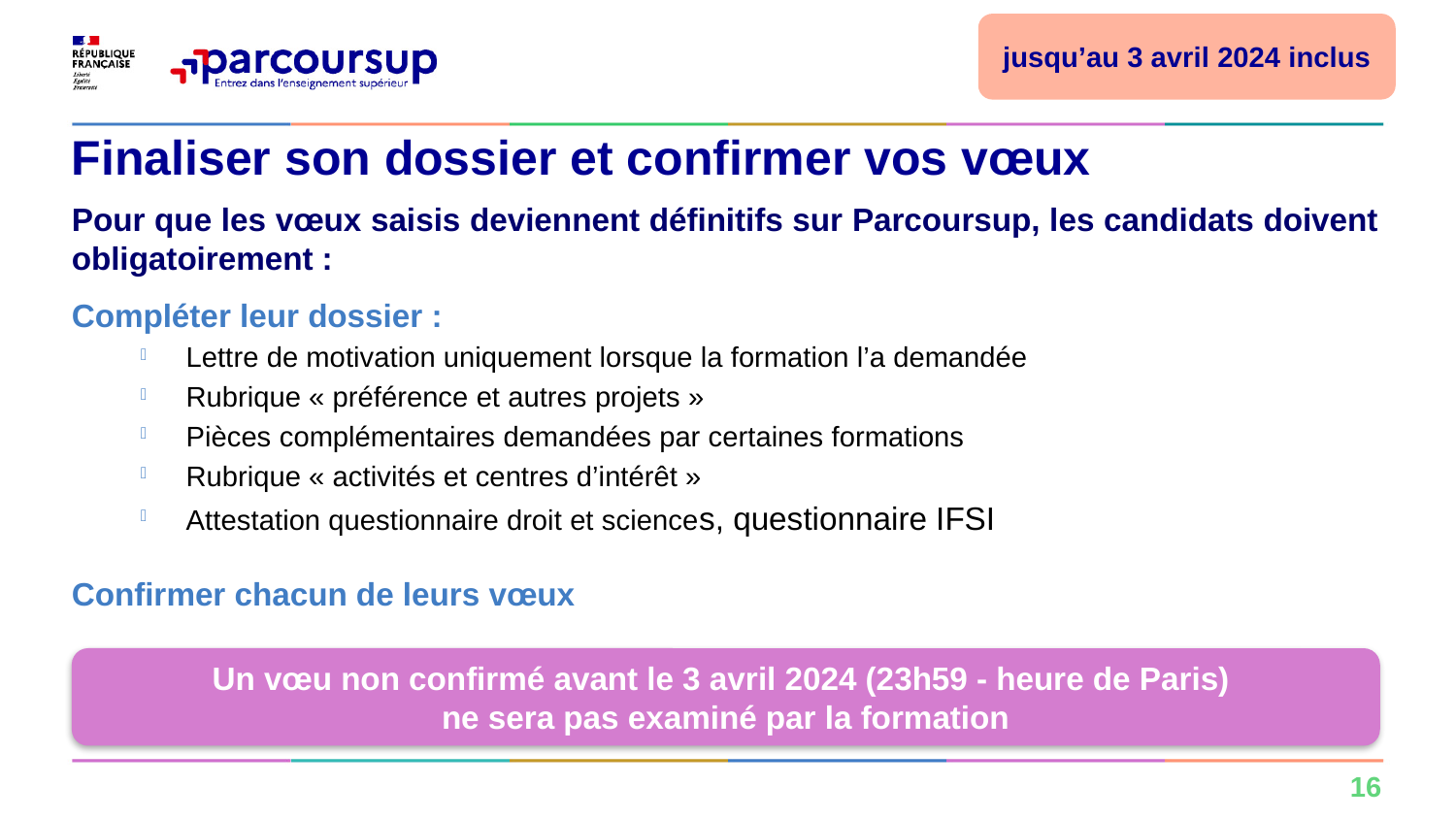

jusqu’au 3 avril 2024 inclus
# Finaliser son dossier et confirmer vos vœux
Pour que les vœux saisis deviennent définitifs sur Parcoursup, les candidats doivent obligatoirement :
Compléter leur dossier :
Lettre de motivation uniquement lorsque la formation l’a demandée
Rubrique « préférence et autres projets »
Pièces complémentaires demandées par certaines formations
Rubrique « activités et centres d’intérêt »
Attestation questionnaire droit et sciences, questionnaire IFSI
Confirmer chacun de leurs vœux

Un vœu non confirmé avant le 3 avril 2024 (23h59 - heure de Paris)
ne sera pas examiné par la formation
16